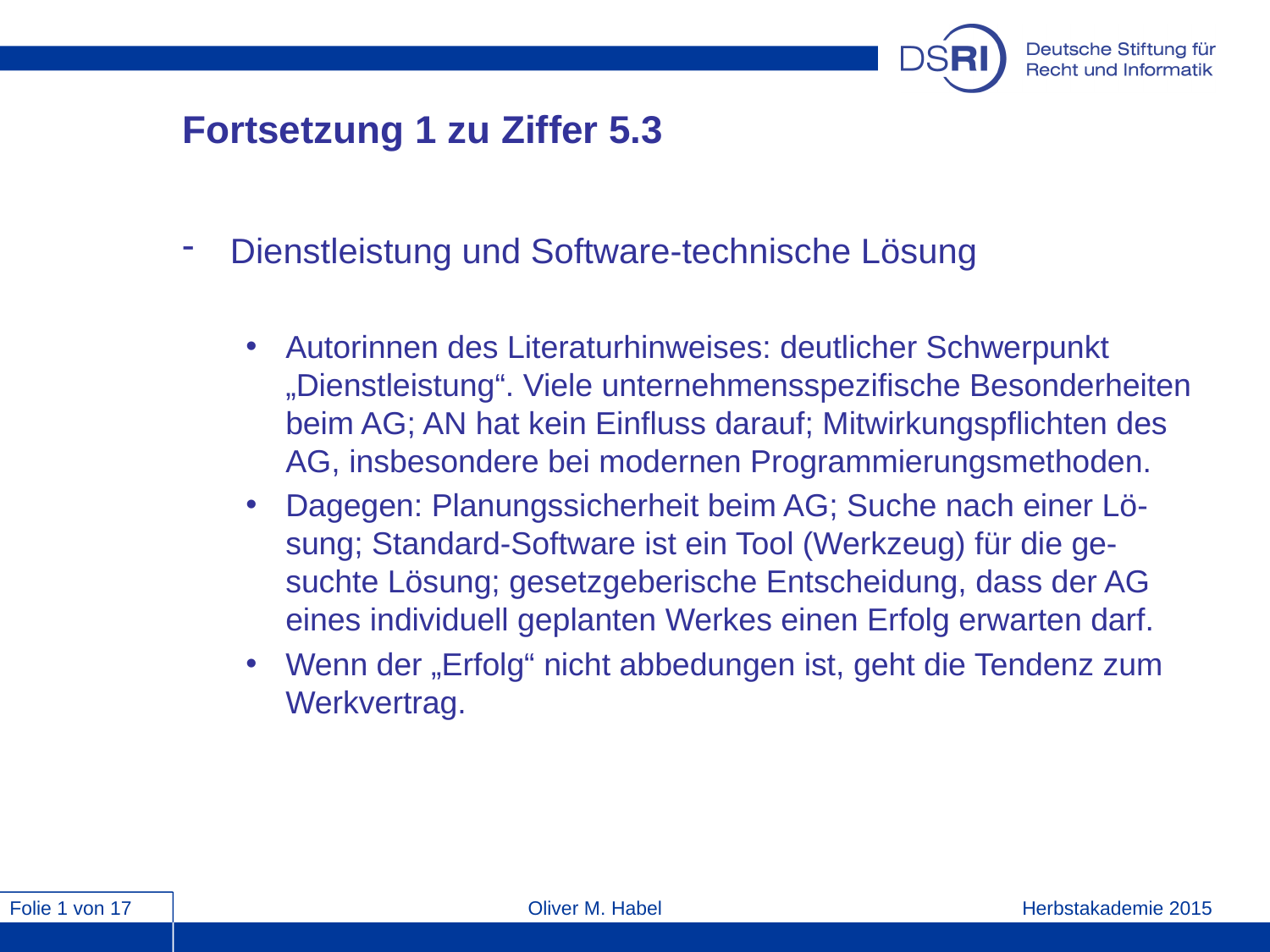

# Fortsetzung 1 zu Ziffer 5.3
Dienstleistung und Software-technische Lösung

Autorinnen des Literaturhinweises: deutlicher Schwerpunkt „Dienstleistung“. Viele unternehmensspezifische Besonderheiten beim AG; AN hat kein Einfluss darauf; Mitwirkungspflichten des AG, insbesondere bei modernen Programmierungsmethoden.
Dagegen: Planungssicherheit beim AG; Suche nach einer Lö-sung; Standard-Software ist ein Tool (Werkzeug) für die ge-suchte Lösung; gesetzgeberische Entscheidung, dass der AG eines individuell geplanten Werkes einen Erfolg erwarten darf.
Wenn der „Erfolg“ nicht abbedungen ist, geht die Tendenz zum Werkvertrag.